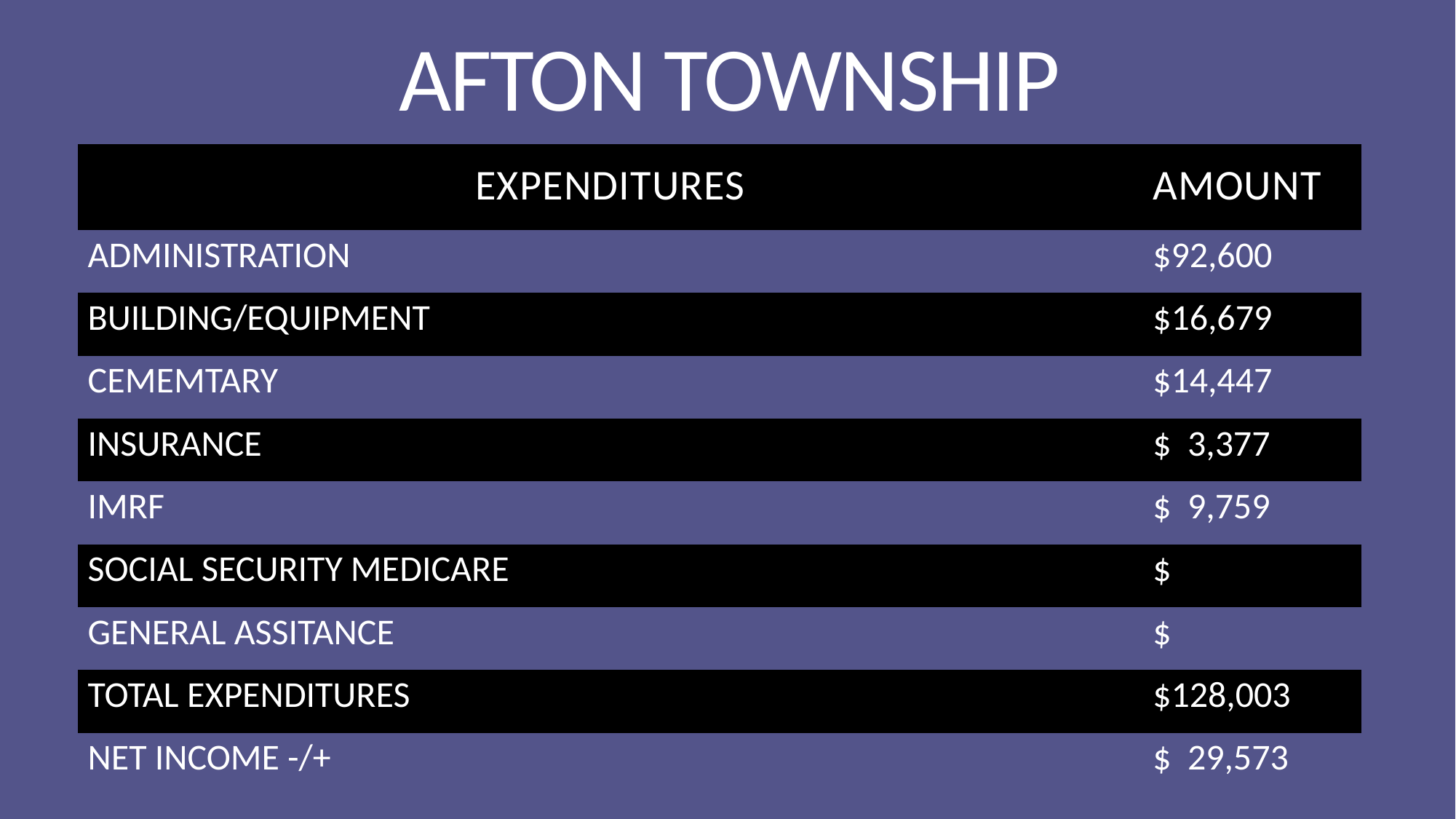

# AFTON TOWNSHIP
| EXPENDITURES | AMOUNT |
| --- | --- |
| ADMINISTRATION | $92,600 |
| BUILDING/EQUIPMENT | $16,679 |
| CEMEMTARY | $14,447 |
| INSURANCE | $ 3,377 |
| IMRF | $ 9,759 |
| SOCIAL SECURITY MEDICARE | $ |
| GENERAL ASSITANCE | $ |
| TOTAL EXPENDITURES | $128,003 |
| NET INCOME -/+ | $ 29,573 |